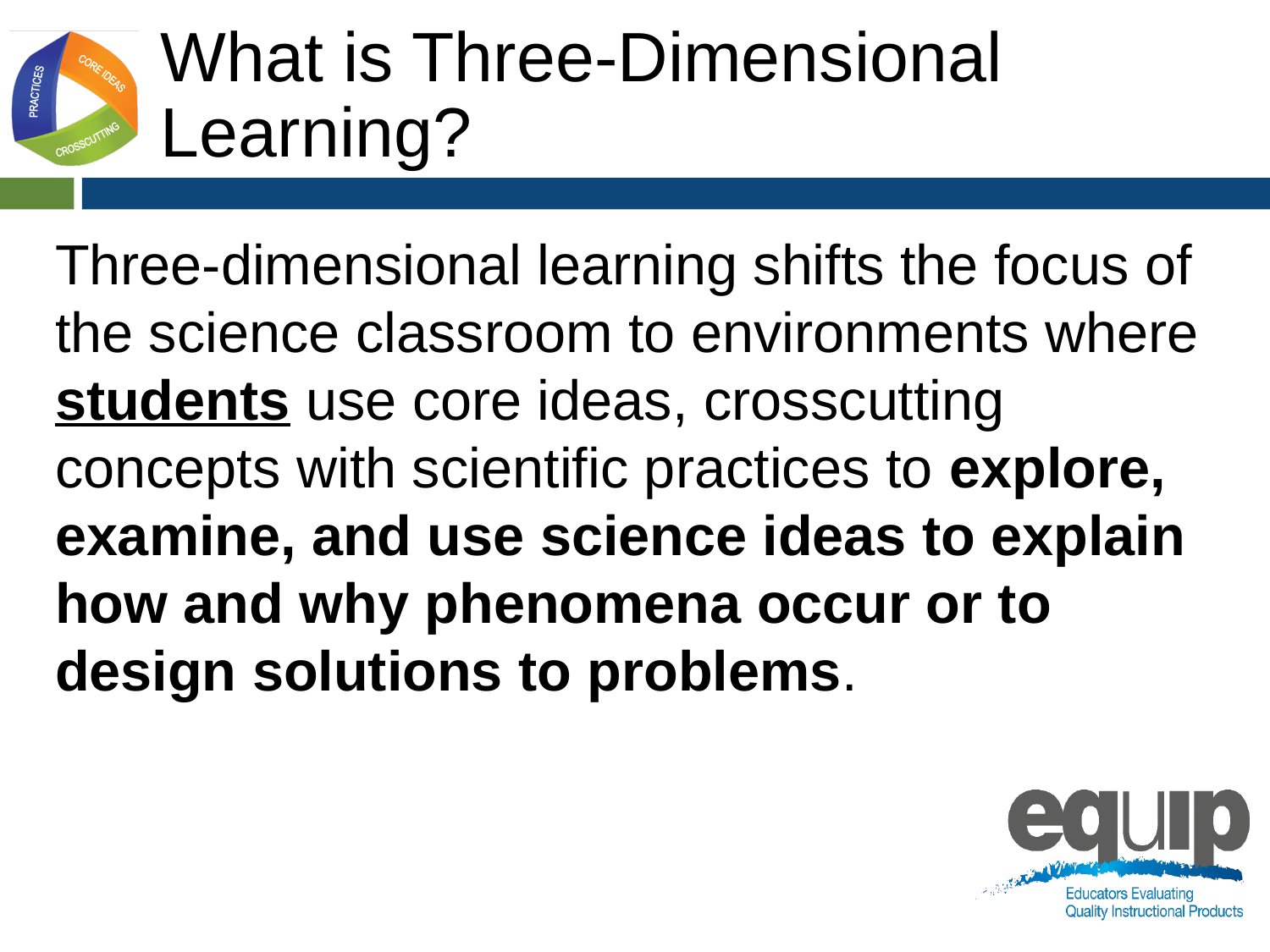

# What is Three-Dimensional Learning?
Three-dimensional learning shifts the focus of the science classroom to environments where students use core ideas, crosscutting concepts with scientific practices to explore, examine, and use science ideas to explain how and why phenomena occur or to design solutions to problems.